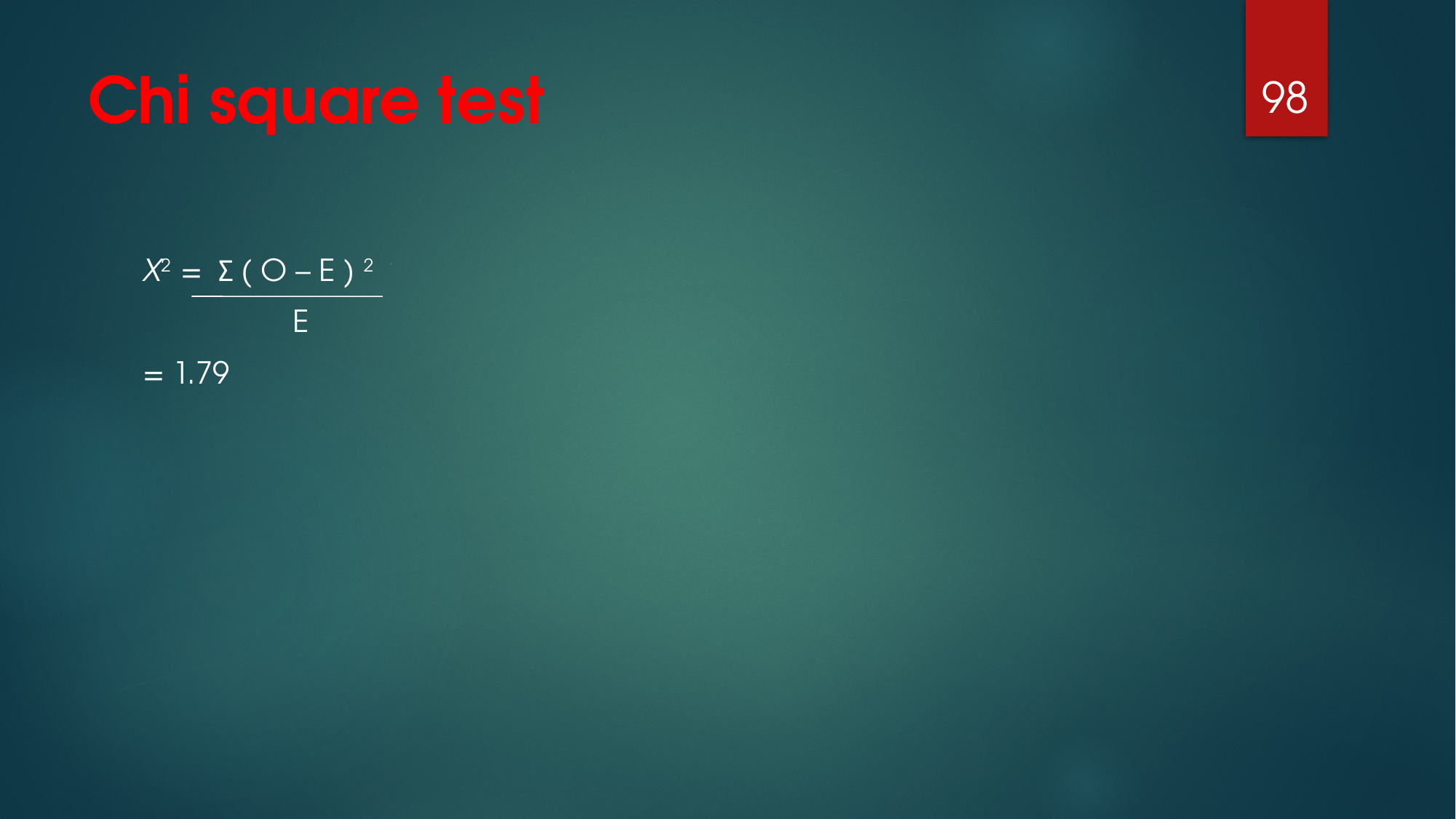

98
# Chi square test
X2  =  Σ ( O – E ) 2
                  E
= 1.79